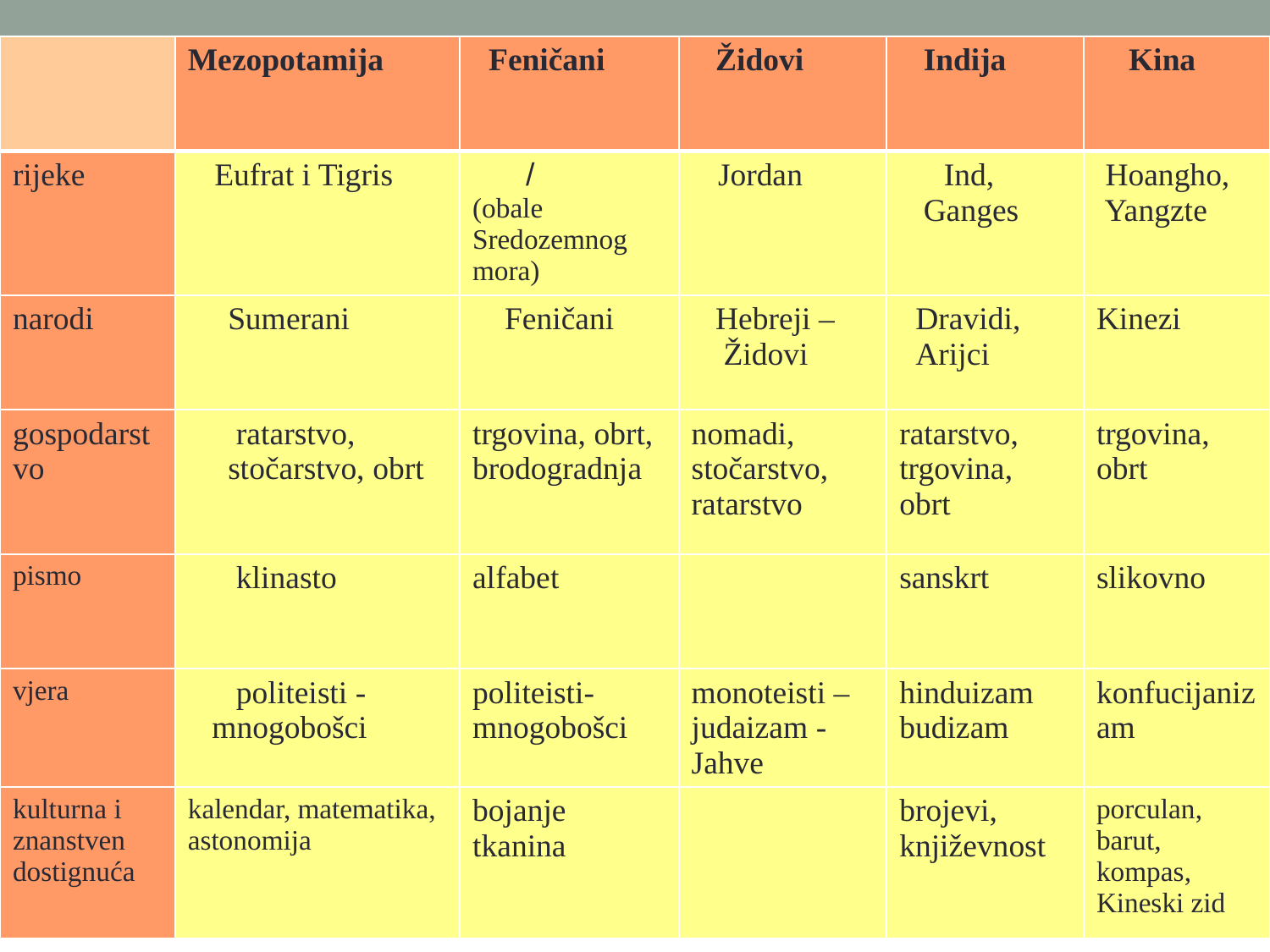

|  | Mezopotamija | Feničani | Židovi | Indija | Kina |
| --- | --- | --- | --- | --- | --- |
| rijeke | Eufrat i Tigris | / (obale Sredozemnog mora) | Jordan | Ind, Ganges | Hoangho, Yangzte |
| narodi | Sumerani | Feničani | Hebreji – Židovi | Dravidi, Arijci | Kinezi |
| gospodarstvo | ratarstvo, stočarstvo, obrt | trgovina, obrt, brodogradnja | nomadi, stočarstvo, ratarstvo | ratarstvo, trgovina, obrt | trgovina, obrt |
| pismo | klinasto | alfabet |  | sanskrt | slikovno |
| vjera | politeisti - mnogobošci | politeisti- mnogobošci | monoteisti – judaizam - Jahve | hinduizam budizam | konfucijanizam |
| kulturna i znanstven dostignuća | kalendar, matematika, astonomija | bojanje tkanina |  | brojevi, književnost | porculan, barut, kompas, Kineski zid |